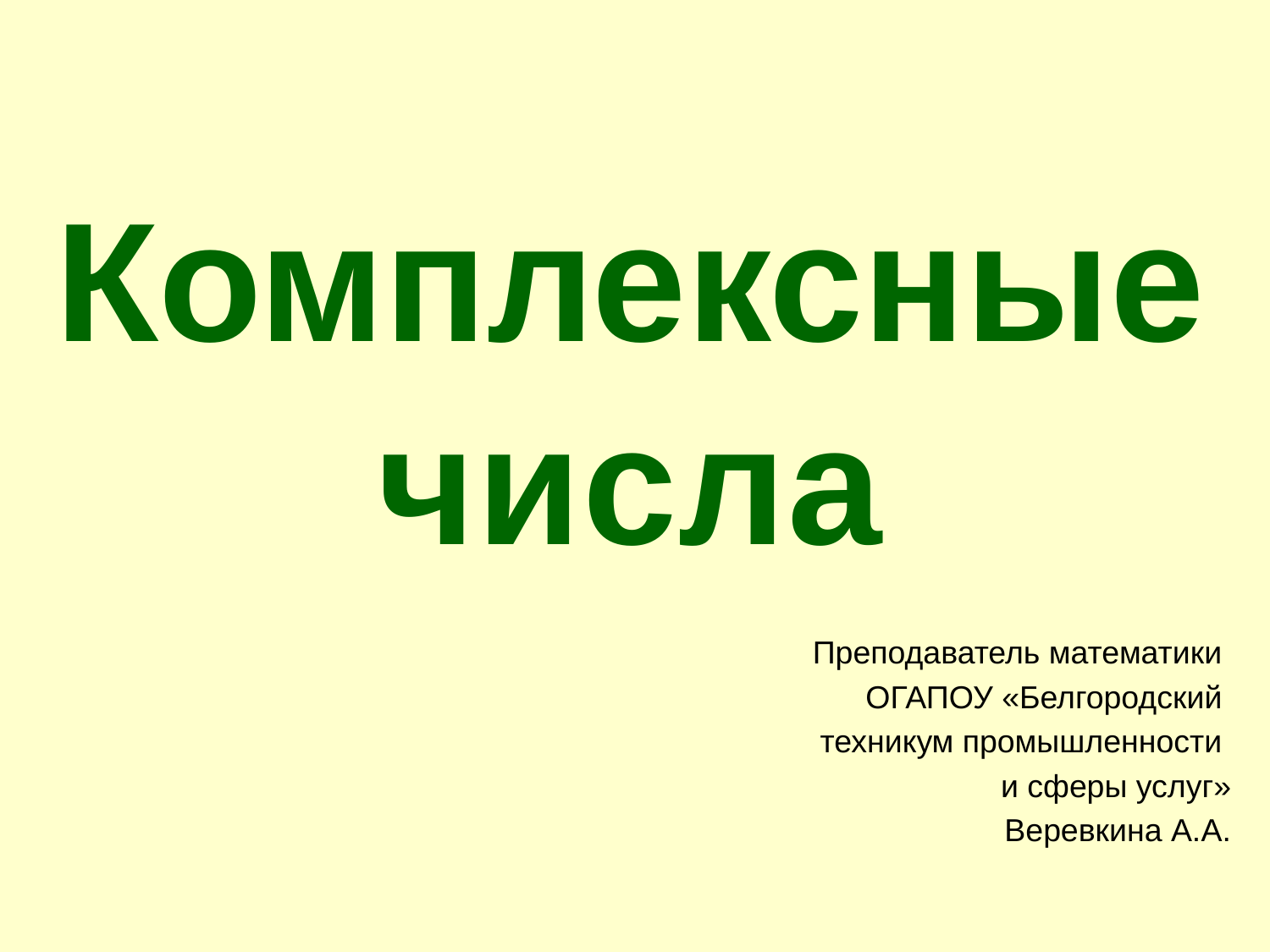

Комплексные числа
Преподаватель математики
ОГАПОУ «Белгородский
техникум промышленности
и сферы услуг»
Веревкина А.А.